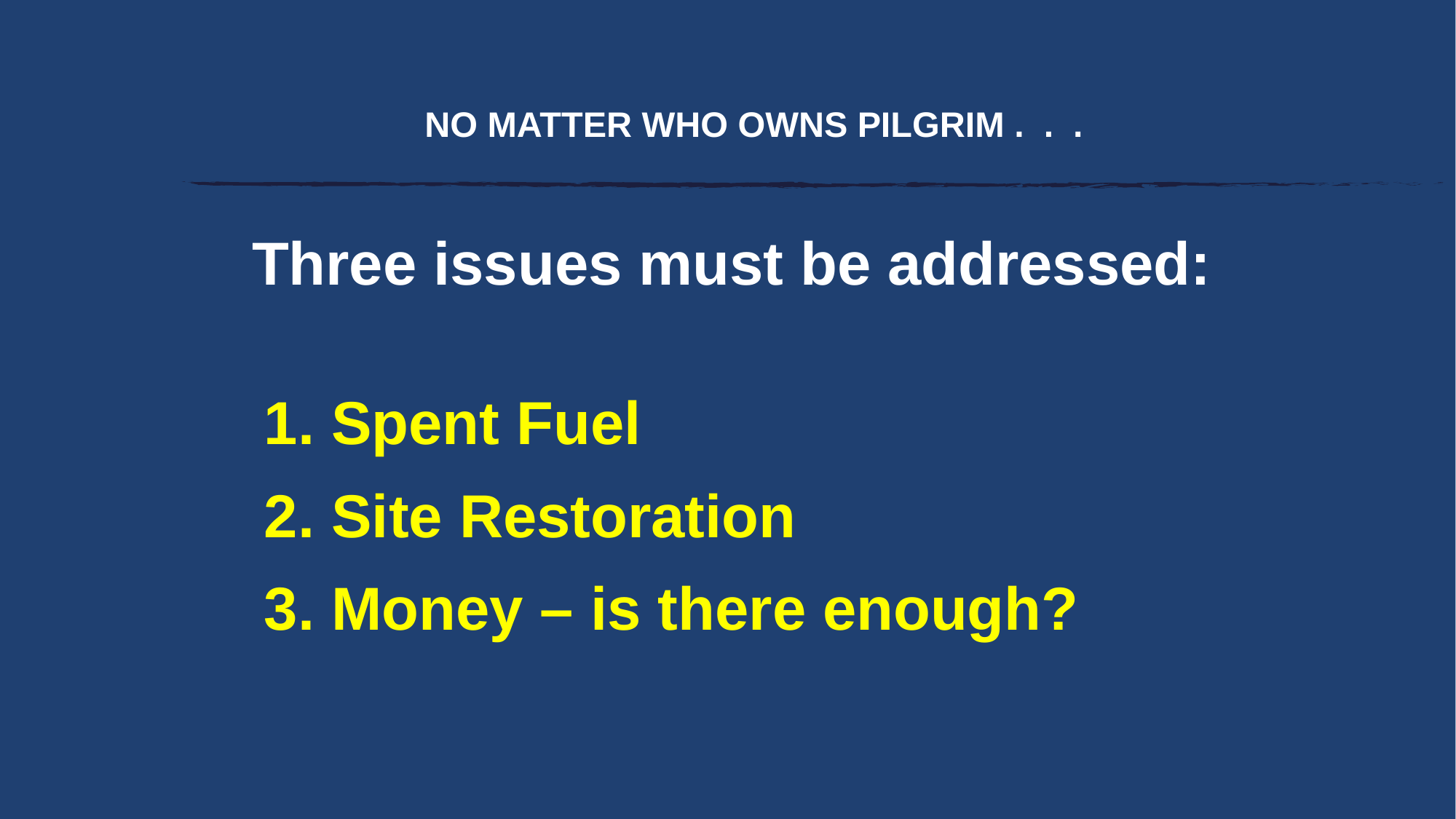

# NO MATTER WHO OWNS PILGRIM .  .  .
Three issues must be addressed:

    1. Spent Fuel
    2. Site Restoration
    3. Money – is there enough?